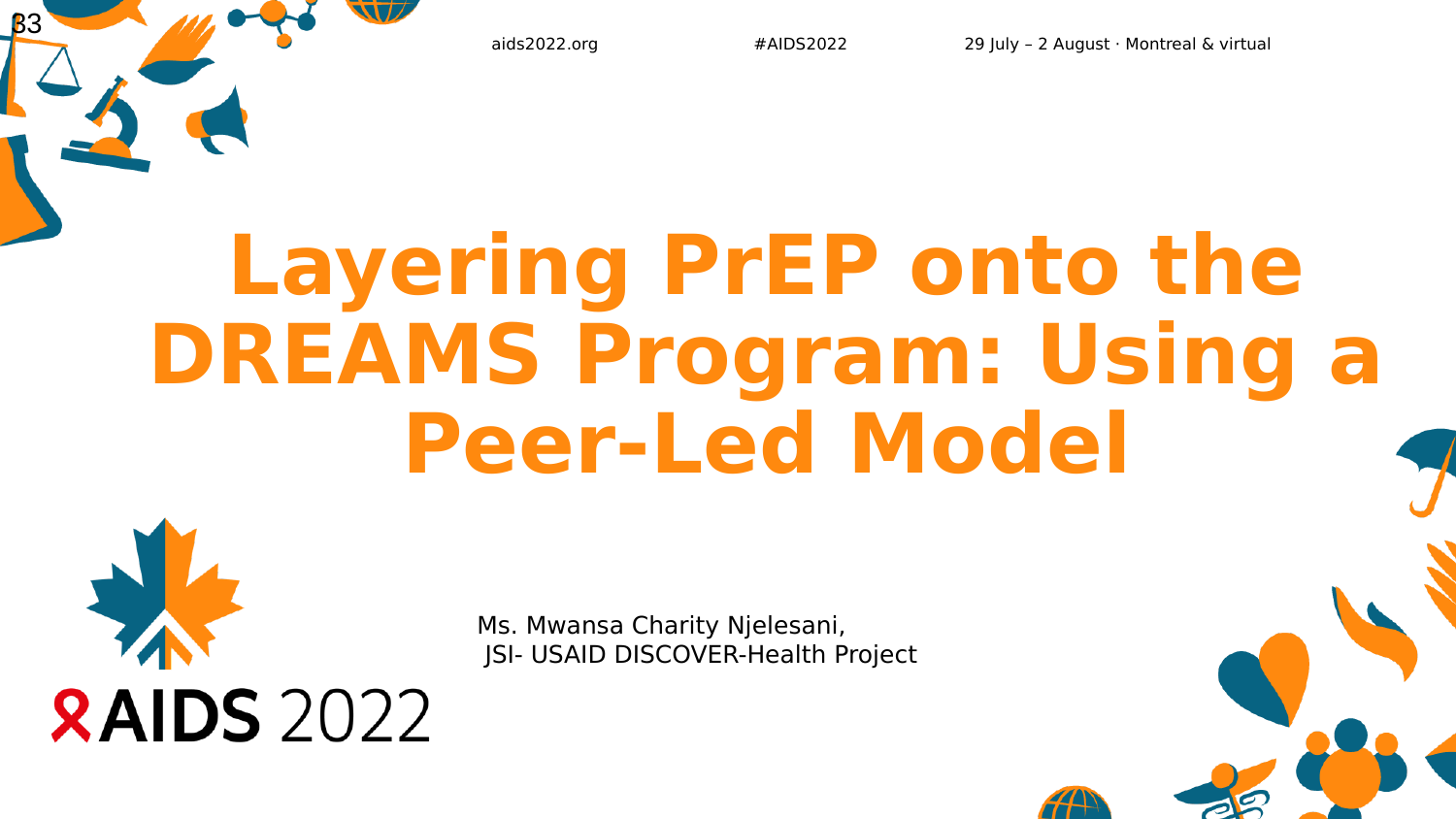

33
# Layering PrEP onto the DREAMS Program: Using a Peer-Led Model
Ms. Mwansa Charity Njelesani,
 JSI- USAID DISCOVER-Health Project